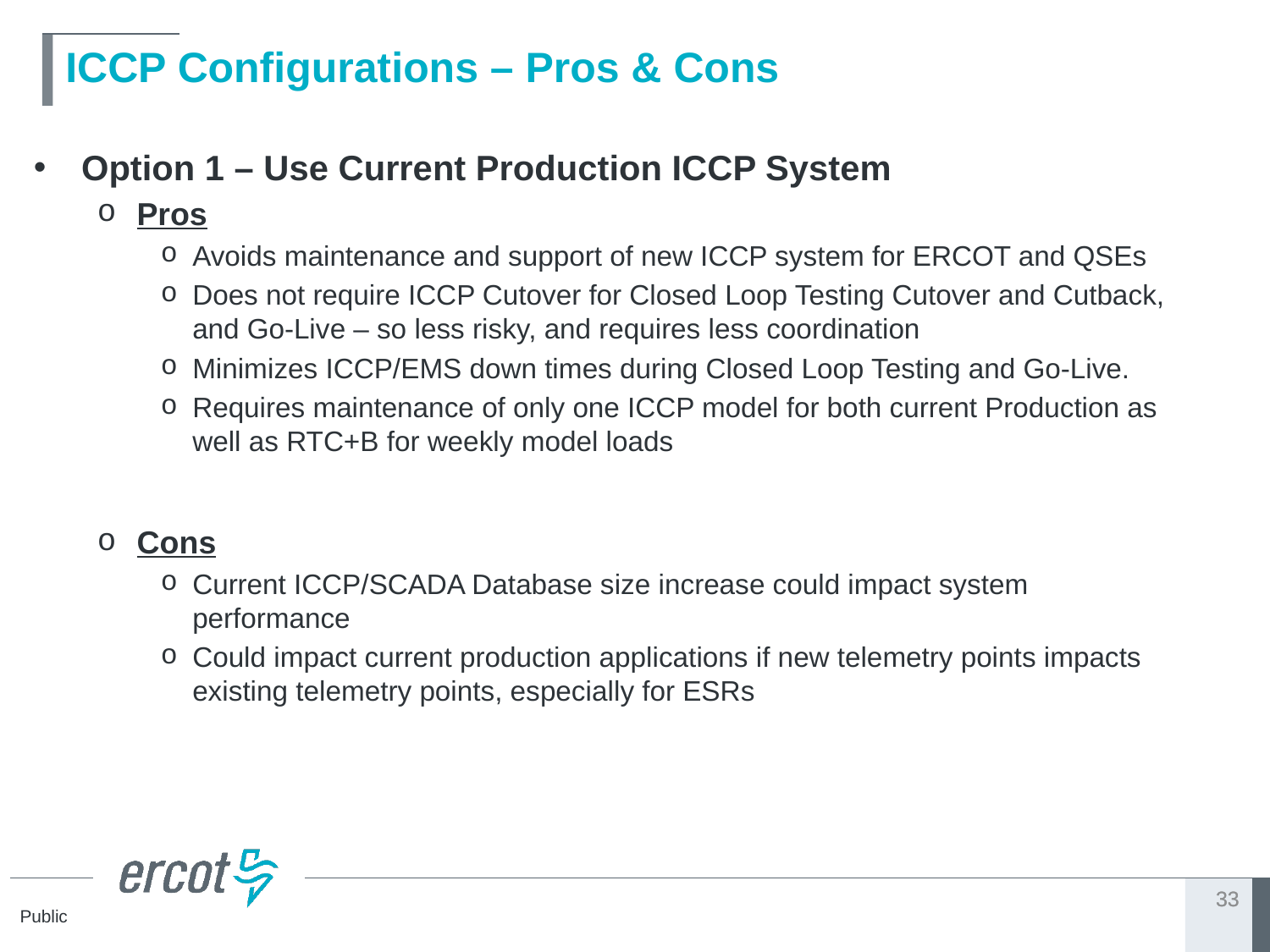

# ICCP Configurations – Pros & Cons
Option 1 – Use Current Production ICCP System
Pros
Avoids maintenance and support of new ICCP system for ERCOT and QSEs
Does not require ICCP Cutover for Closed Loop Testing Cutover and Cutback, and Go-Live – so less risky, and requires less coordination
Minimizes ICCP/EMS down times during Closed Loop Testing and Go-Live.
Requires maintenance of only one ICCP model for both current Production as well as RTC+B for weekly model loads

Cons
Current ICCP/SCADA Database size increase could impact system performance
Could impact current production applications if new telemetry points impacts existing telemetry points, especially for ESRs

33